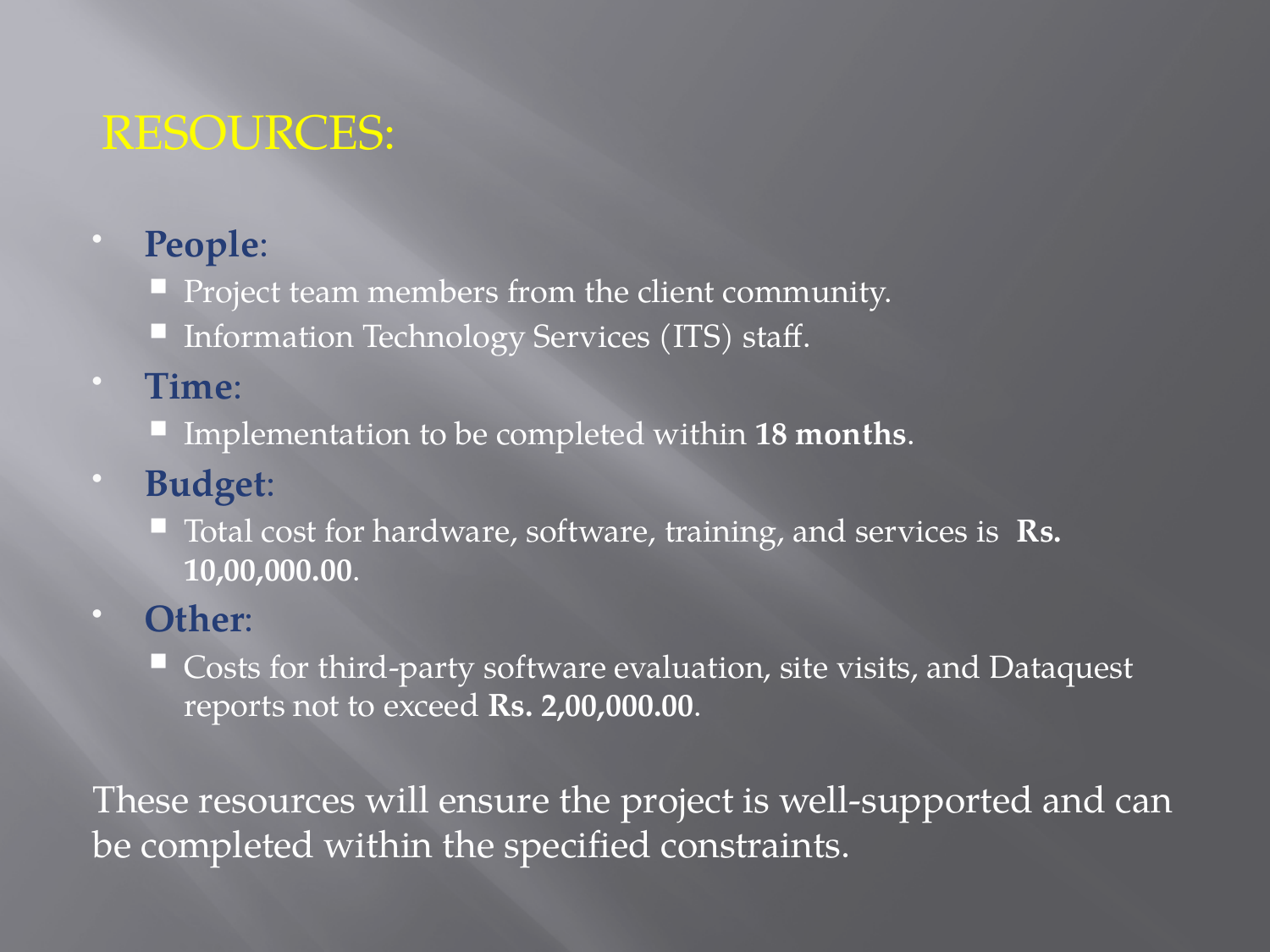

RESOURCES:

People:
Project team members from the client community.
Information Technology Services (ITS) staff.
Time:
Implementation to be completed within 18 months.
Budget:
Total cost for hardware, software, training, and services is  Rs. 10,00,000.00.
Other:
Costs for third-party software evaluation, site visits, and Dataquest reports not to exceed Rs. 2,00,000.00.

These resources will ensure the project is well-supported and can be completed within the specified constraints.